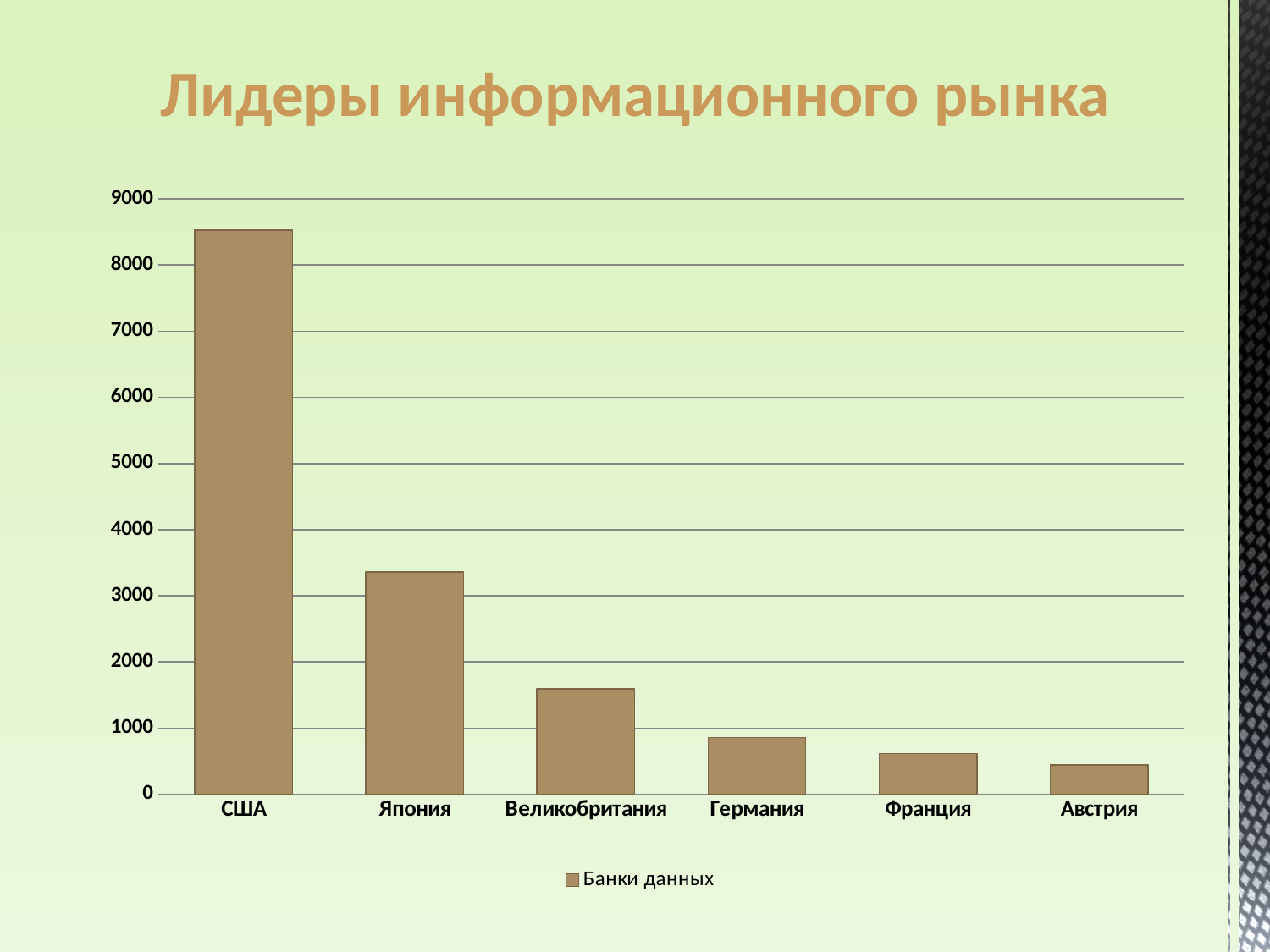

Лидеры информационного рынка

### Chart

| Category | Банки данных |
|---|---|
| США | 8527.0 |
| Япония | 3360.0 |
| Великобритания | 1595.0 |
| Германия | 858.0 |
| Франция | 617.0 |
| Австрия | 440.0 |